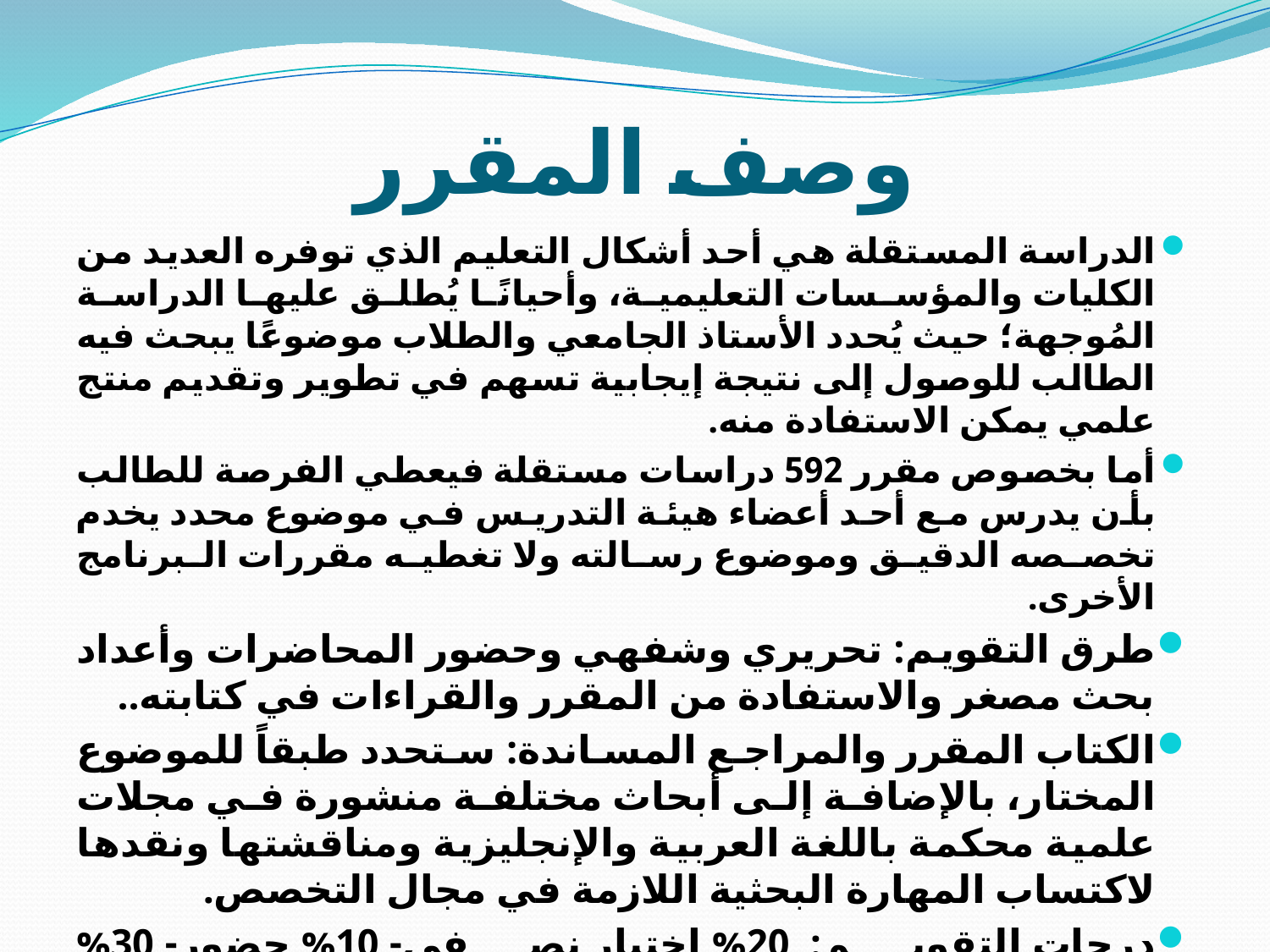

# وصف المقرر
الدراسة المستقلة هي أحد أشكال التعليم الذي توفره العديد من الكليات والمؤسسات التعليمية، وأحيانًا يُطلق عليها الدراسة المُوجهة؛ حيث يُحدد الأستاذ الجامعي والطلاب موضوعًا يبحث فيه الطالب للوصول إلى نتيجة إيجابية تسهم في تطوير وتقديم منتج علمي يمكن الاستفادة منه.
أما بخصوص مقرر 592 دراسات مستقلة فيعطي الفرصة للطالب بأن يدرس مع أحد أعضاء هيئة التدريس في موضوع محدد يخدم تخصصه الدقيق وموضوع رسالته ولا تغطيه مقررات البرنامج الأخرى.
طرق التقويم: تحريري وشفهي وحضور المحاضرات وأعداد بحث مصغر والاستفادة من المقرر والقراءات في كتابته..
الكتاب المقرر والمراجع المساندة: ستحدد طبقاً للموضوع المختار، بالإضافة إلى أبحاث مختلفة منشورة في مجلات علمية محكمة باللغة العربية والإنجليزية ومناقشتها ونقدها لاكتساب المهارة البحثية اللازمة في مجال التخصص.
درجات التقويم:  20% اختبار نصفي- 10% حضور- 30% البحث المصغر- 40% الاختبار النهائي.